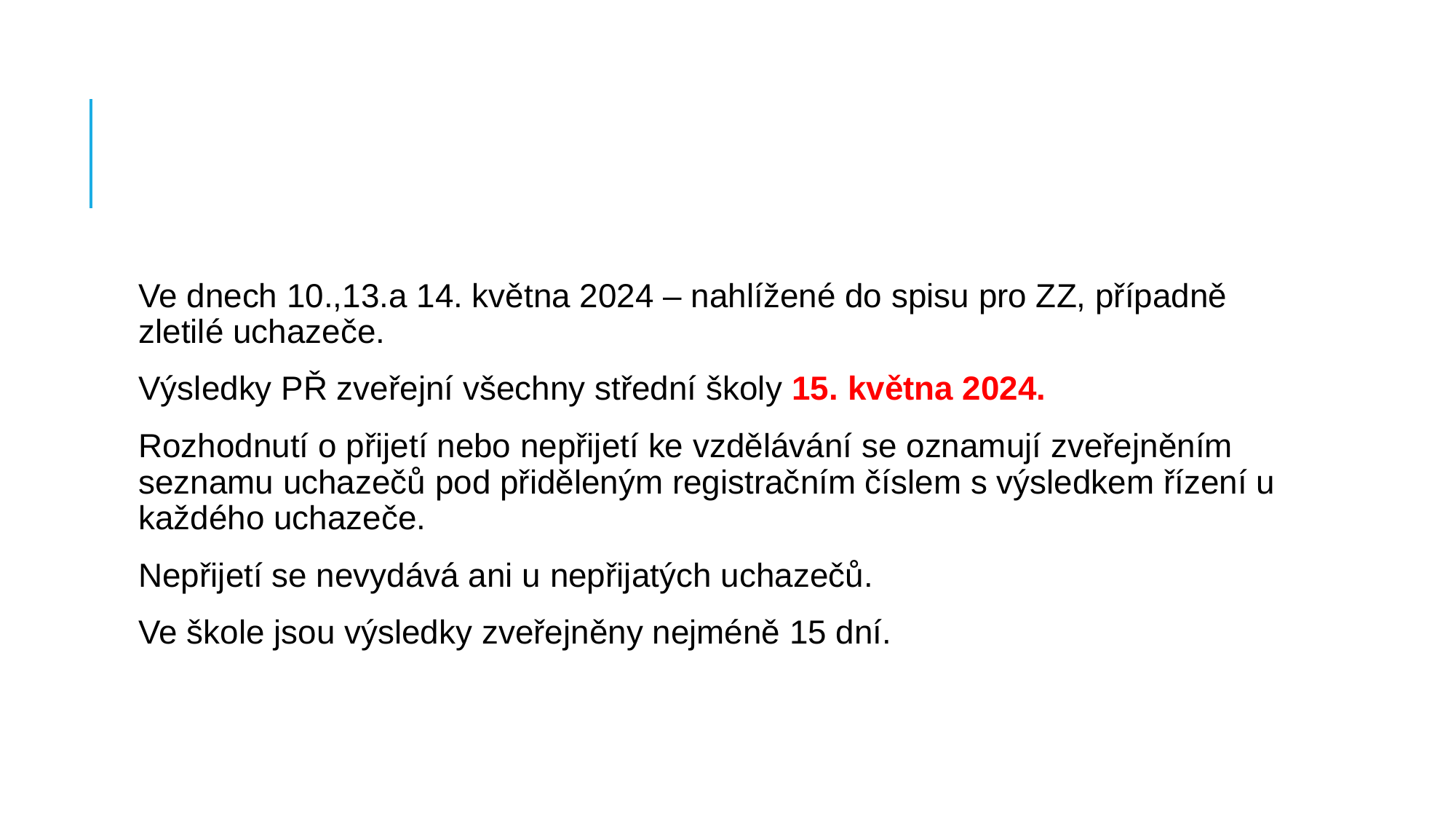

#
Ve dnech 10.,13.a 14. května 2024 – nahlížené do spisu pro ZZ, případně zletilé uchazeče.
Výsledky PŘ zveřejní všechny střední školy 15. května 2024.
Rozhodnutí o přijetí nebo nepřijetí ke vzdělávání se oznamují zveřejněním seznamu uchazečů pod přiděleným registračním číslem s výsledkem řízení u každého uchazeče.
Nepřijetí se nevydává ani u nepřijatých uchazečů.
Ve škole jsou výsledky zveřejněny nejméně 15 dní.